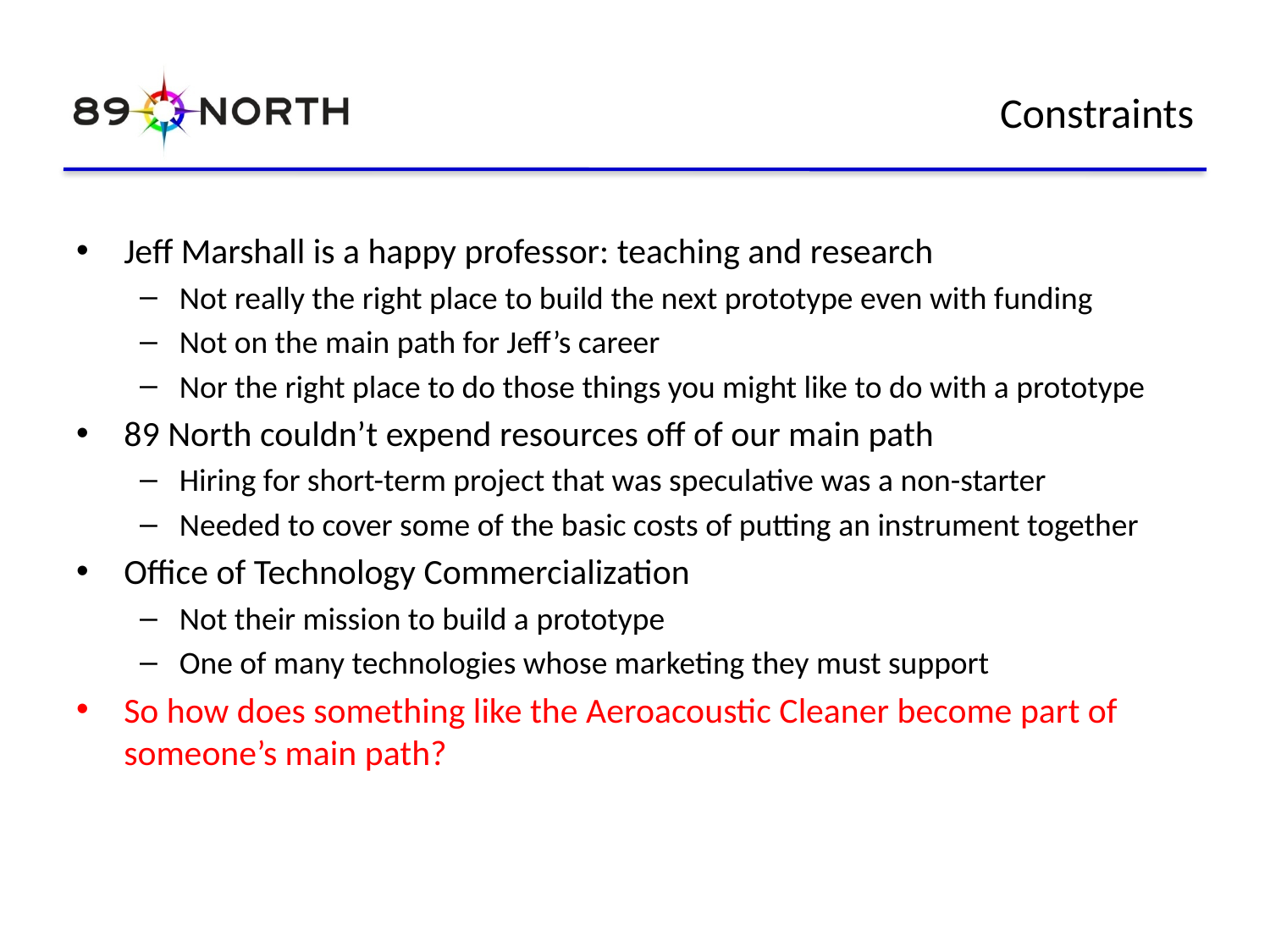

# Constraints
Jeff Marshall is a happy professor: teaching and research
Not really the right place to build the next prototype even with funding
Not on the main path for Jeff’s career
Nor the right place to do those things you might like to do with a prototype
89 North couldn’t expend resources off of our main path
Hiring for short-term project that was speculative was a non-starter
Needed to cover some of the basic costs of putting an instrument together
Office of Technology Commercialization
Not their mission to build a prototype
One of many technologies whose marketing they must support
So how does something like the Aeroacoustic Cleaner become part of someone’s main path?